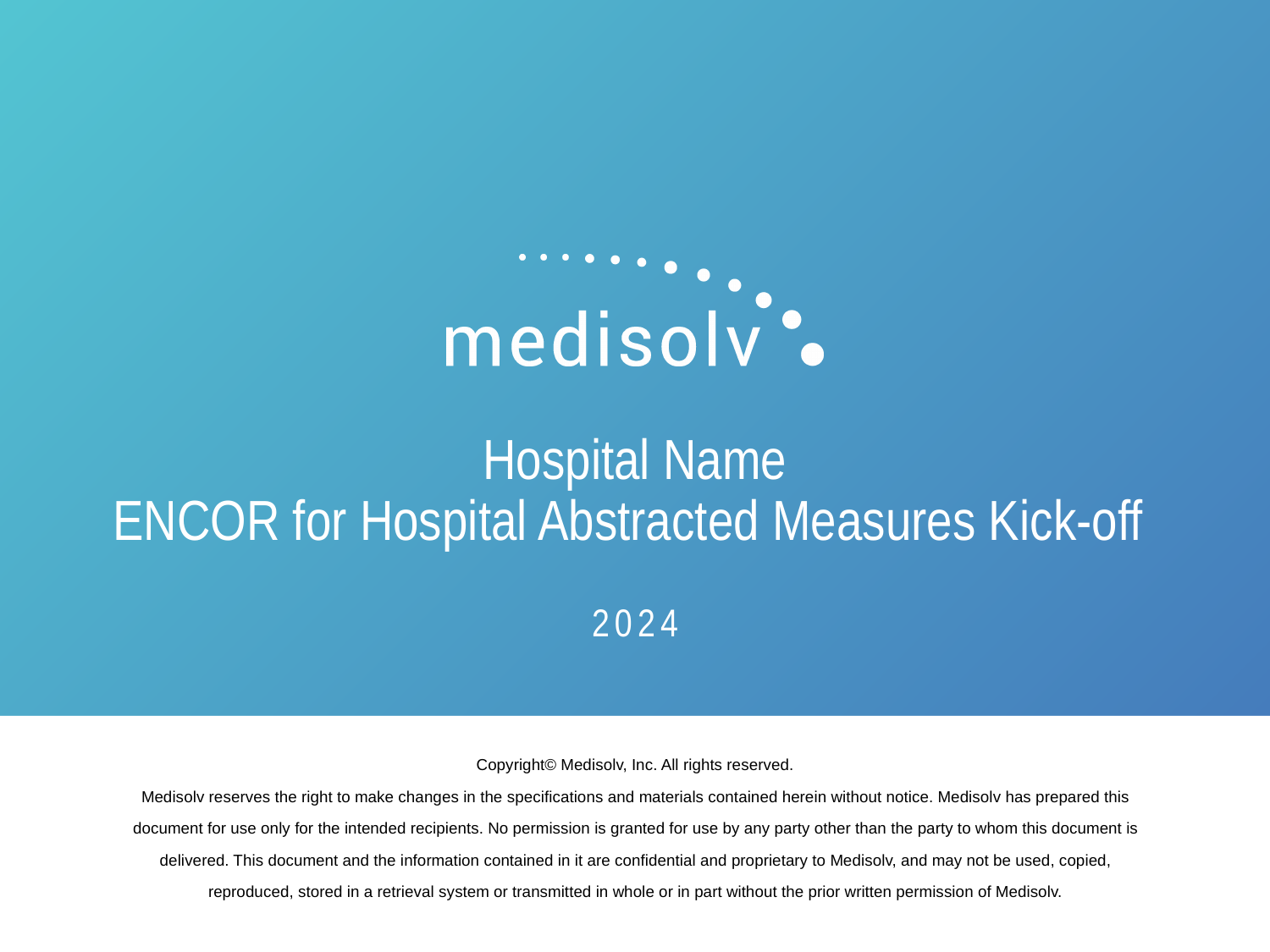

Hospital Name
ENCOR for Hospital Abstracted Measures Kick-off
2024